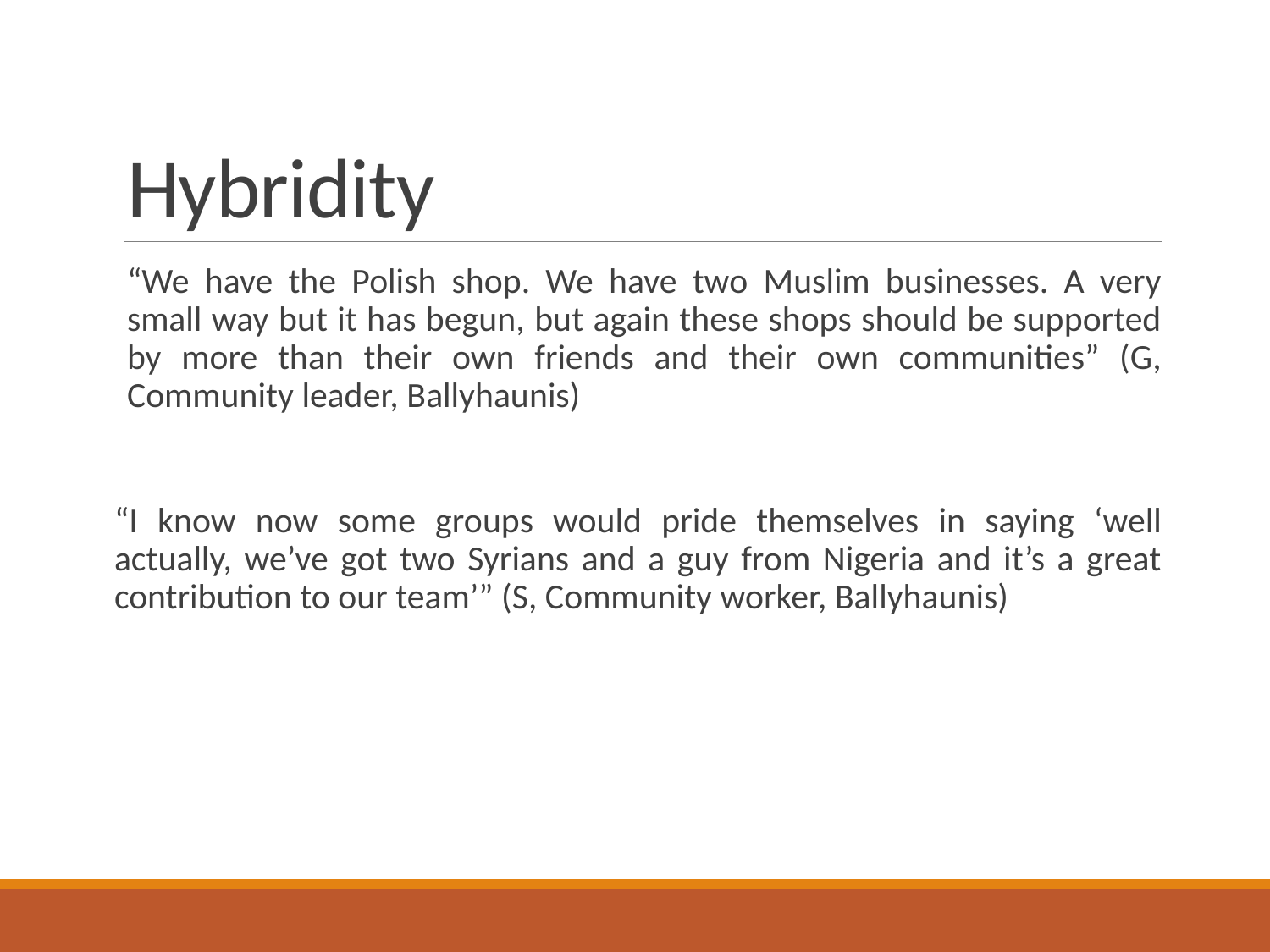

# Hybridity
“We have the Polish shop. We have two Muslim businesses. A very small way but it has begun, but again these shops should be supported by more than their own friends and their own communities” (G, Community leader, Ballyhaunis)

“I know now some groups would pride themselves in saying ‘well actually, we’ve got two Syrians and a guy from Nigeria and it’s a great contribution to our team’” (S, Community worker, Ballyhaunis)